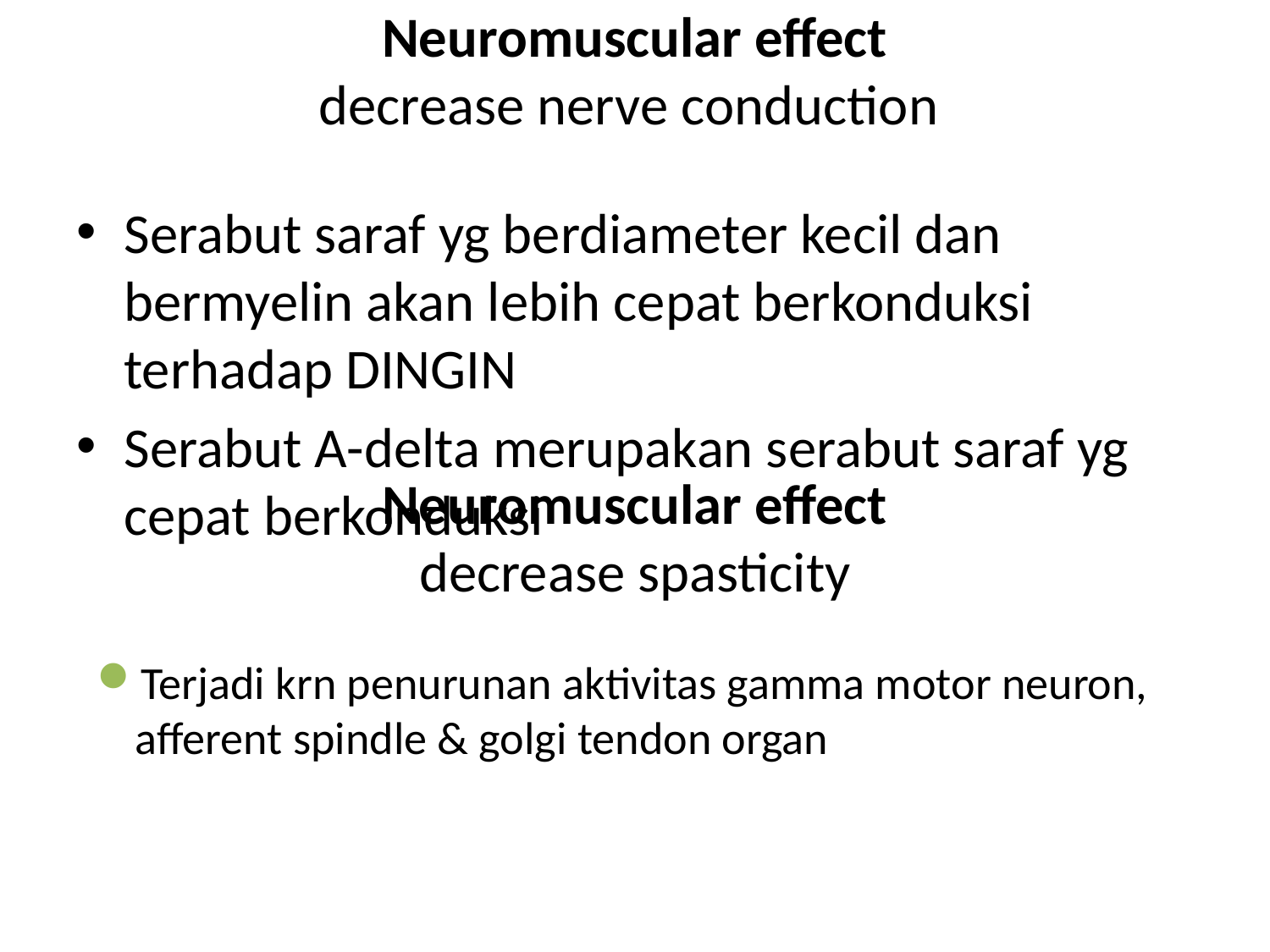

# Neuromuscular effect decrease nerve conduction
Serabut saraf yg berdiameter kecil dan bermyelin akan lebih cepat berkonduksi terhadap DINGIN
Serabut A-delta merupakan serabut saraf yg cepat berkonduksi
Neuromuscular effect
decrease spasticity
Terjadi krn penurunan aktivitas gamma motor neuron, afferent spindle & golgi tendon organ